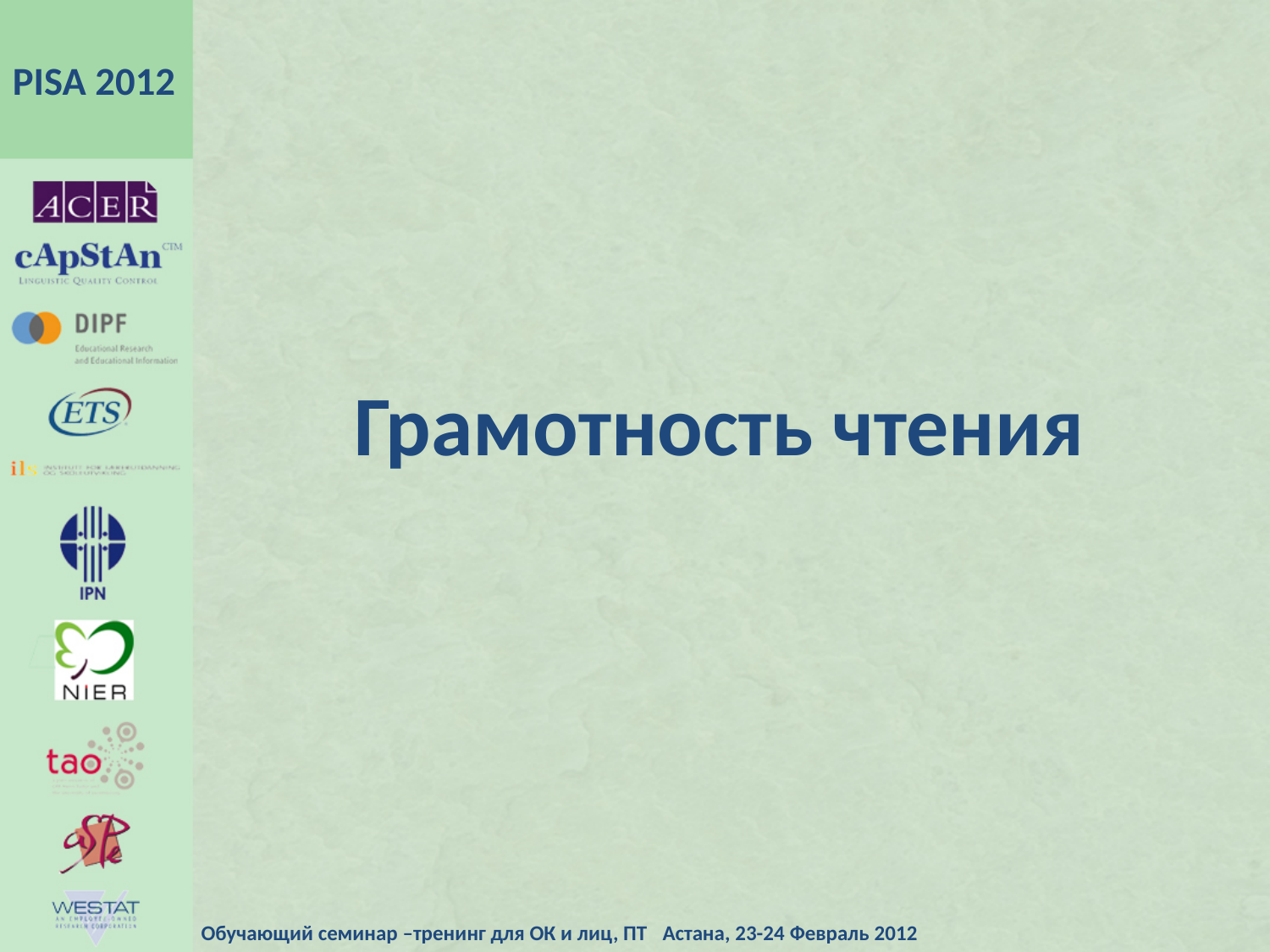

PISA 2012
# Грамотность чтения
Обучающий семинар –тренинг для ОК и лиц, ПТ   Астана, 23-24 Февраль 2012